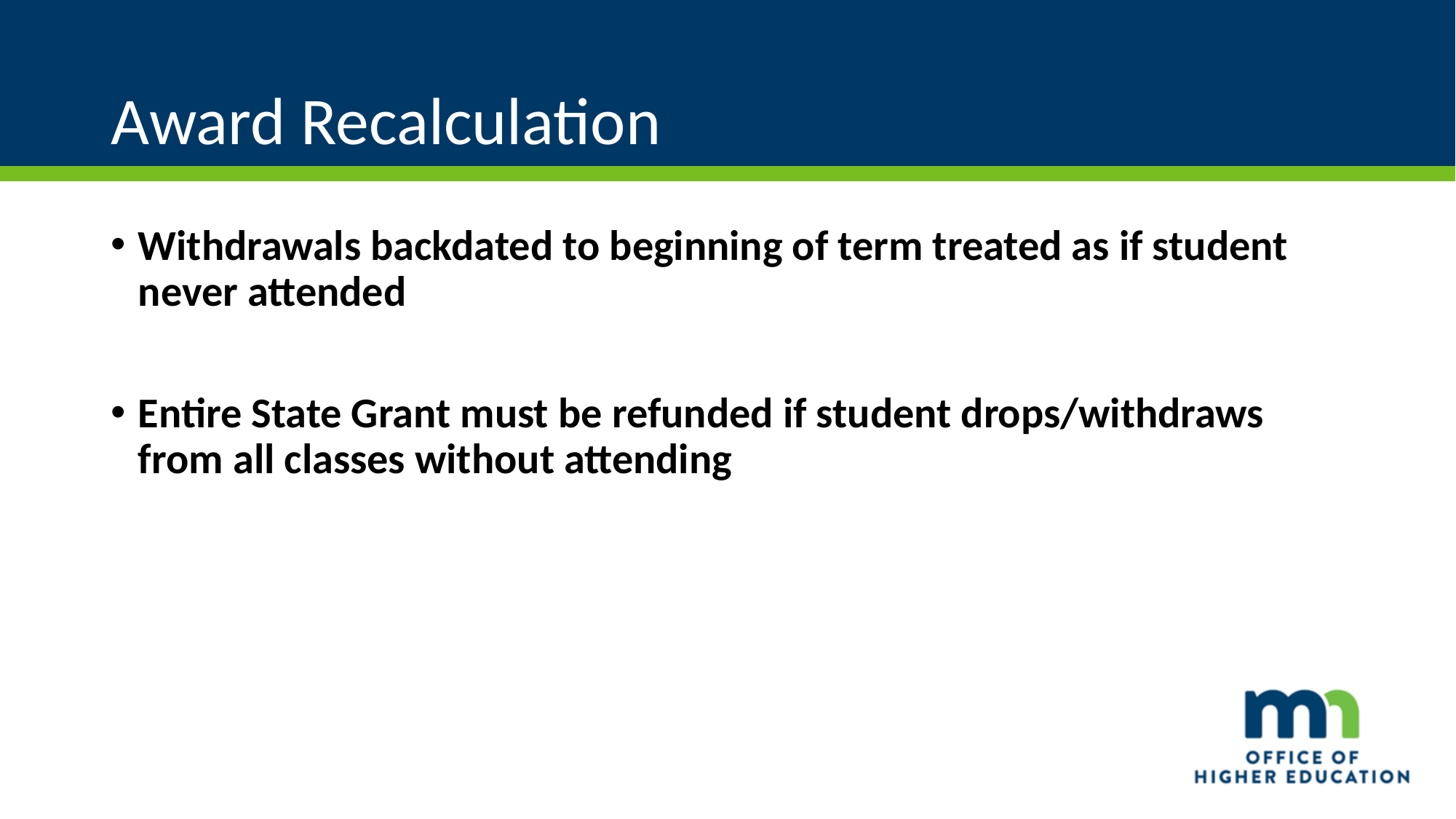

# Award Recalculation
Withdrawals backdated to beginning of term treated as if student never attended

Entire State Grant must be refunded if student drops/withdraws from all classes without attending